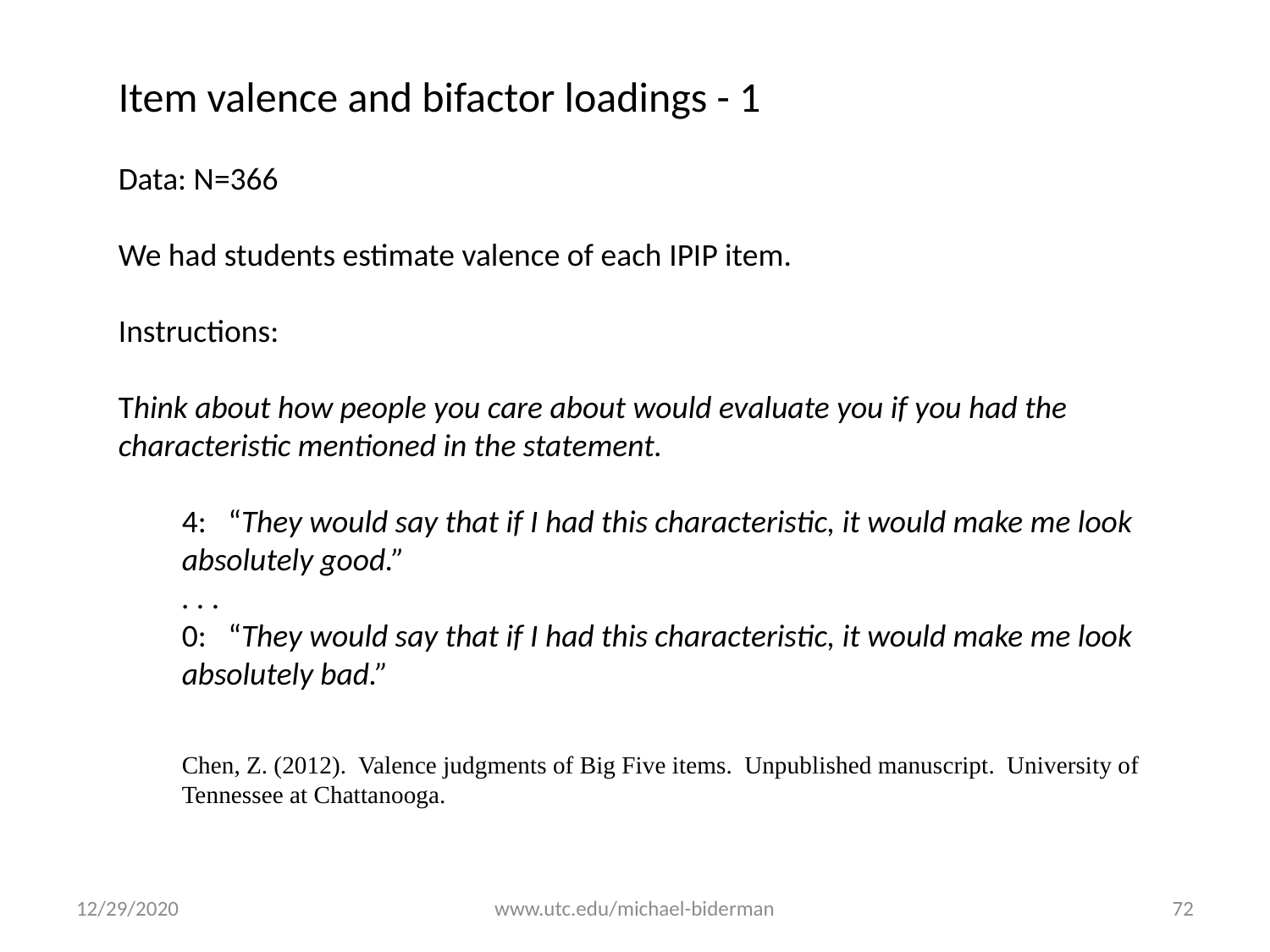

Item valence and bifactor loadings - 1

Data: N=366

We had students estimate valence of each IPIP item.

Instructions:

Think about how people you care about would evaluate you if you had the characteristic mentioned in the statement.

4:   “They would say that if I had this characteristic, it would make me look absolutely good.”
. . .
0:   “They would say that if I had this characteristic, it would make me look absolutely bad.”

Chen, Z. (2012).  Valence judgments of Big Five items.  Unpublished manuscript.  University of Tennessee at Chattanooga.
12/29/2020
www.utc.edu/michael-biderman
72